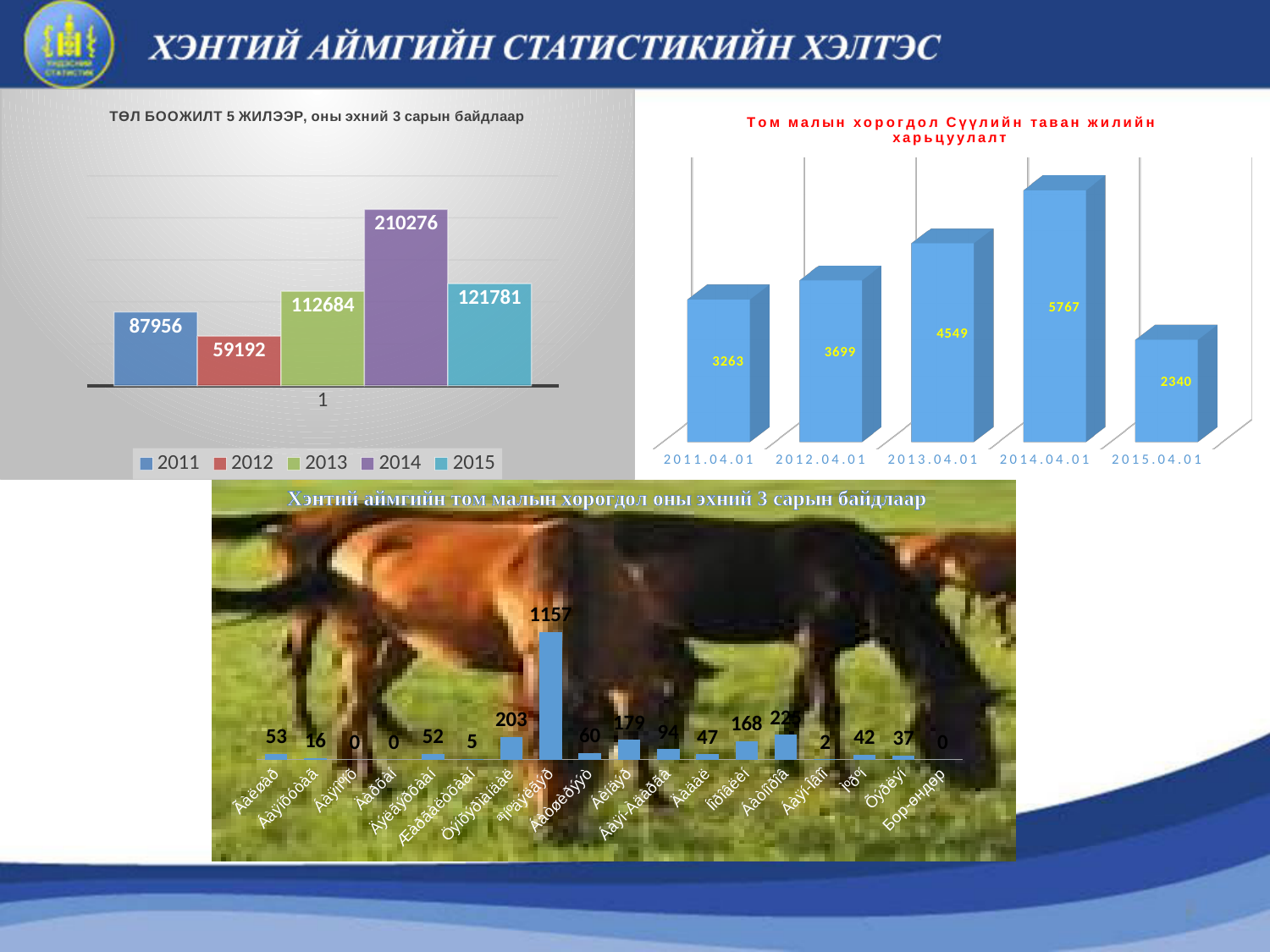

### Chart: ТӨЛ БООЖИЛТ 5 ЖИЛЭЭР, оны эхний 3 сарын байдлаар

| Category | 2011 | 2012 | 2013 | 2014 | 2015 |
|---|---|---|---|---|---|

[unsupported chart]

### Chart

| Category |  |
|---|---|
| Ãàëøàð | 53.0 |
| Áàÿíõóòàã | 16.0 |
| Áàÿíìºíõ | 0.0 |
| Äàðõàí | 0.0 |
| Äýëãýðõààí | 52.0 |
| Æàðãàëòõààí | 5.0 |
| Öýíõýðìàíäàë | 203.0 |
| ªìíºäýëãýð | 1157.0 |
| Áàòøèðýýò | 60.0 |
| Áèíäýð | 179.0 |
| Áàÿí-Àäàðãà | 94.0 |
| Äàäàë | 47.0 |
| Íîðîâëèí | 168.0 |
| Áàòíîðîâ | 225.0 |
| Áàÿí-Îâîî | 2.0 |
| Ìºðºí | 42.0 |
| Õýðëýí | 37.0 |
| Бор-өндөр | 0.0 |